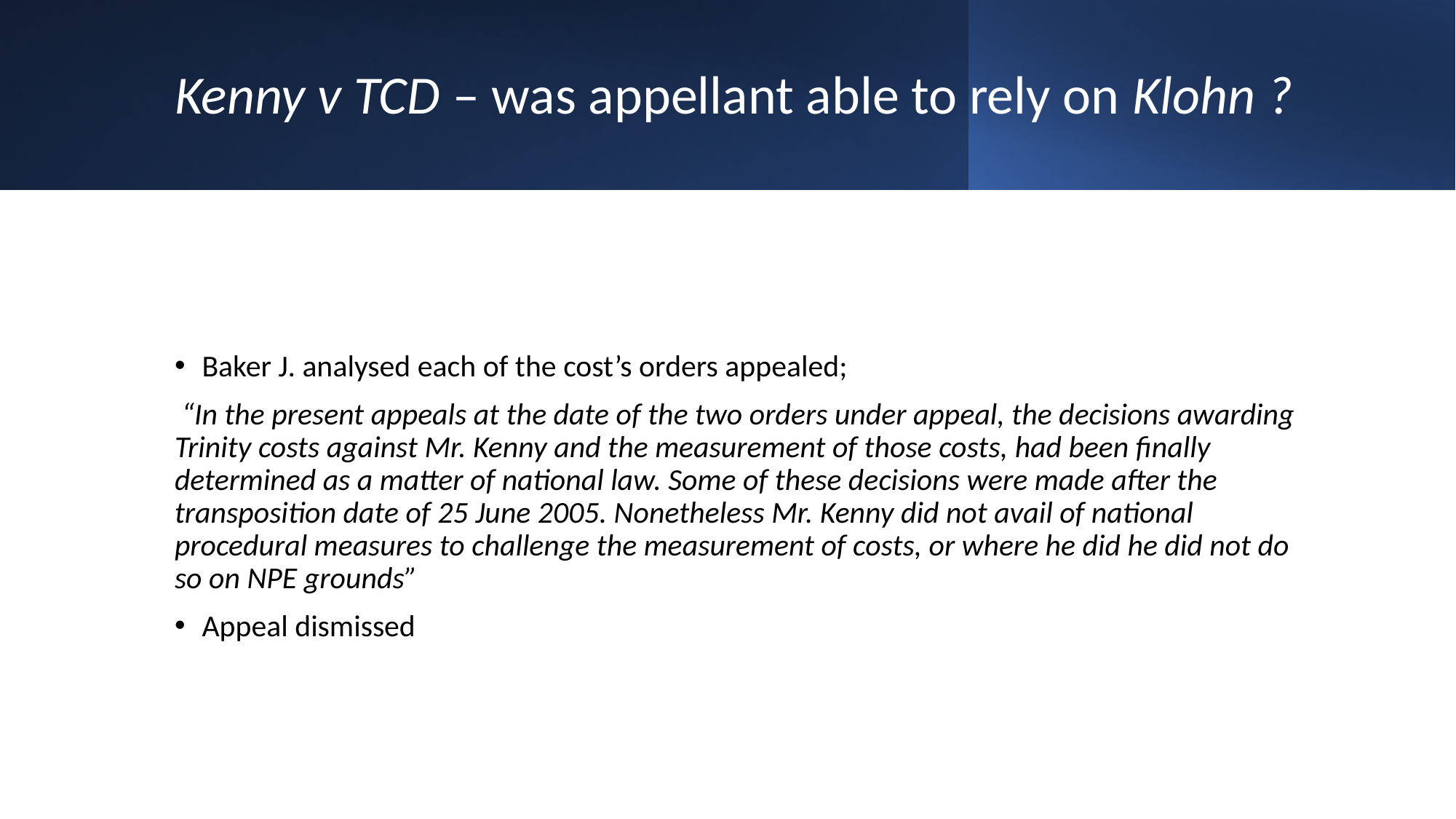

# Kenny v TCD – was appellant able to rely on Klohn ?
Baker J. analysed each of the cost’s orders appealed;
 “In the present appeals at the date of the two orders under appeal, the decisions awarding Trinity costs against Mr. Kenny and the measurement of those costs, had been finally determined as a matter of national law. Some of these decisions were made after the transposition date of 25 June 2005. Nonetheless Mr. Kenny did not avail of national procedural measures to challenge the measurement of costs, or where he did he did not do so on NPE grounds”
Appeal dismissed